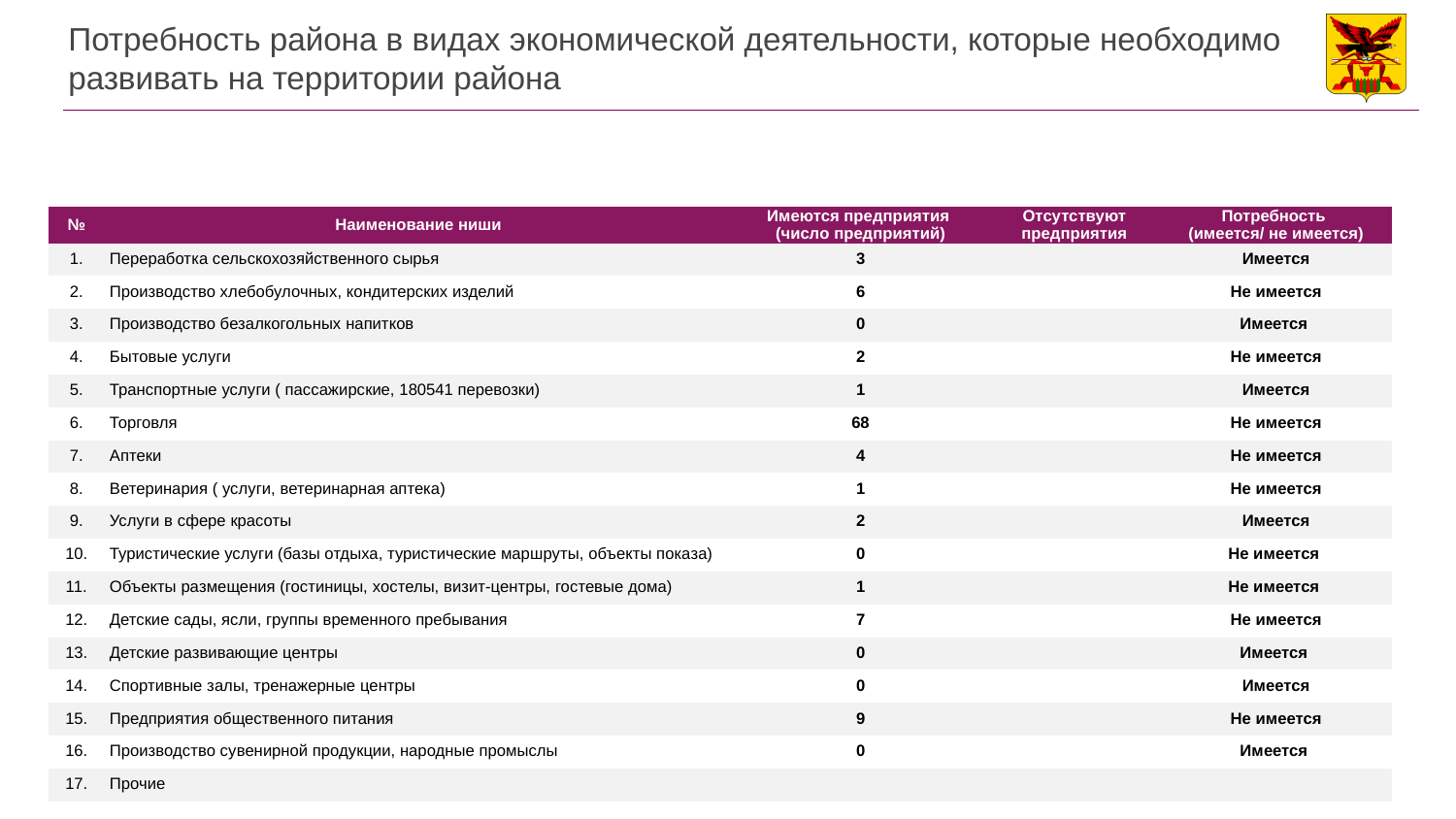

# Потребность района в видах экономической деятельности, которые необходимо развивать на территории района
| № | Наименование ниши | Имеются предприятия (число предприятий) | Отсутствуют предприятия | Потребность (имеется/ не имеется) |
| --- | --- | --- | --- | --- |
| 1. | Переработка сельскохозяйственного сырья | 3 |  | Имеется |
| 2. | Производство хлебобулочных, кондитерских изделий | 6 |  | Не имеется |
| 3. | Производство безалкогольных напитков | 0 |  | Имеется |
| 4. | Бытовые услуги | 2 |  | Не имеется |
| 5. | Транспортные услуги ( пассажирские, 180541 перевозки) | 1 |  | Имеется |
| 6. | Торговля | 68 |  | Не имеется |
| 7. | Аптеки | 4 |  | Не имеется |
| 8. | Ветеринария ( услуги, ветеринарная аптека) | 1 |  | Не имеется |
| 9. | Услуги в сфере красоты | 2 |  | Имеется |
| 10. | Туристические услуги (базы отдыха, туристические маршруты, объекты показа) | 0 |  | Не имеется |
| 11. | Объекты размещения (гостиницы, хостелы, визит-центры, гостевые дома) | 1 |  | Не имеется |
| 12. | Детские сады, ясли, группы временного пребывания | 7 |  | Не имеется |
| 13. | Детские развивающие центры | 0 |  | Имеется |
| 14. | Спортивные залы, тренажерные центры | 0 |  | Имеется |
| 15. | Предприятия общественного питания | 9 |  | Не имеется |
| 16. | Производство сувенирной продукции, народные промыслы | 0 |  | Имеется |
| 17. | Прочие |  |  |  |